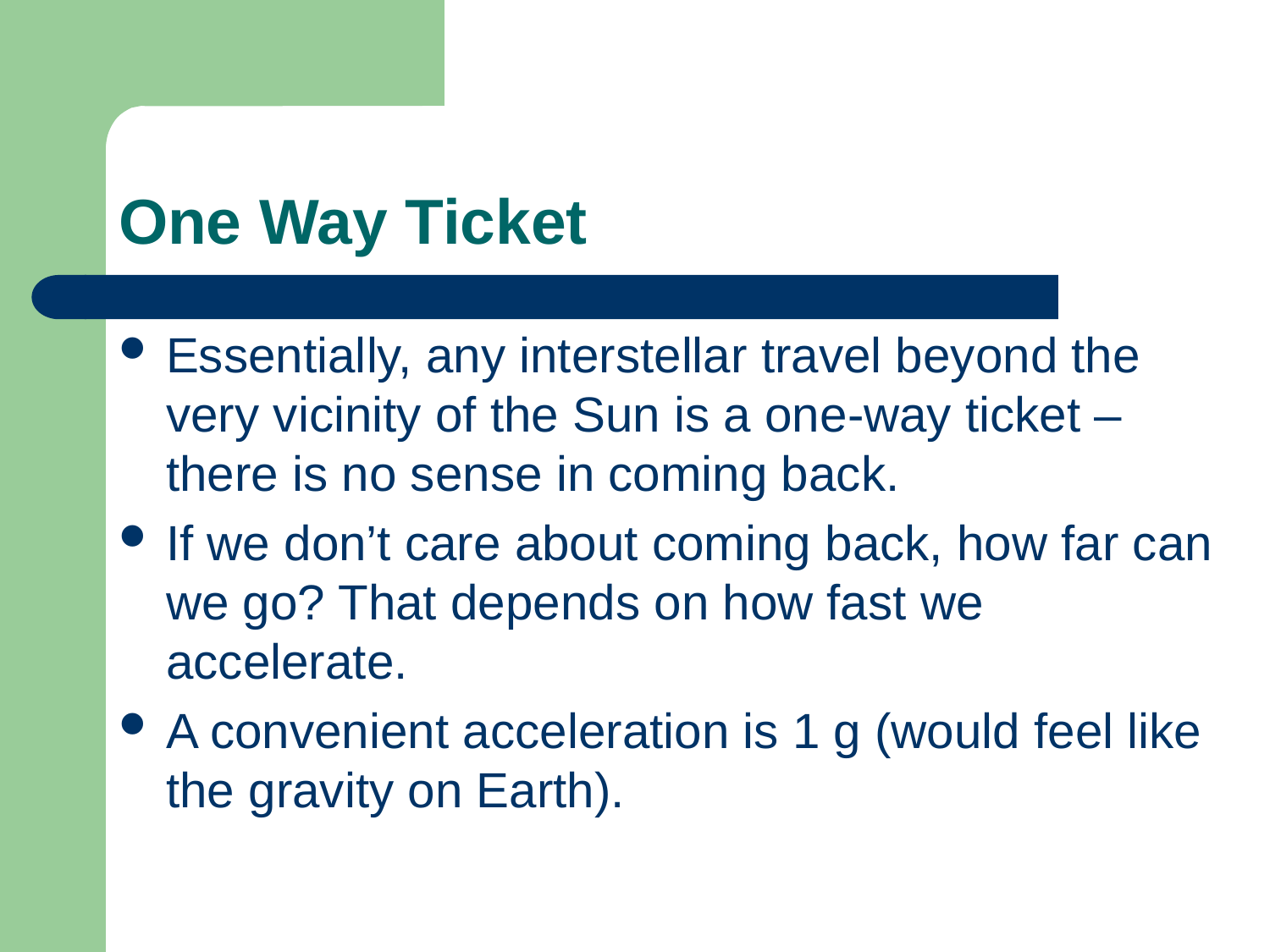

# One Way Ticket
Essentially, any interstellar travel beyond the very vicinity of the Sun is a one-way ticket – there is no sense in coming back.
If we don’t care about coming back, how far can we go? That depends on how fast we accelerate.
A convenient acceleration is 1 g (would feel like the gravity on Earth).